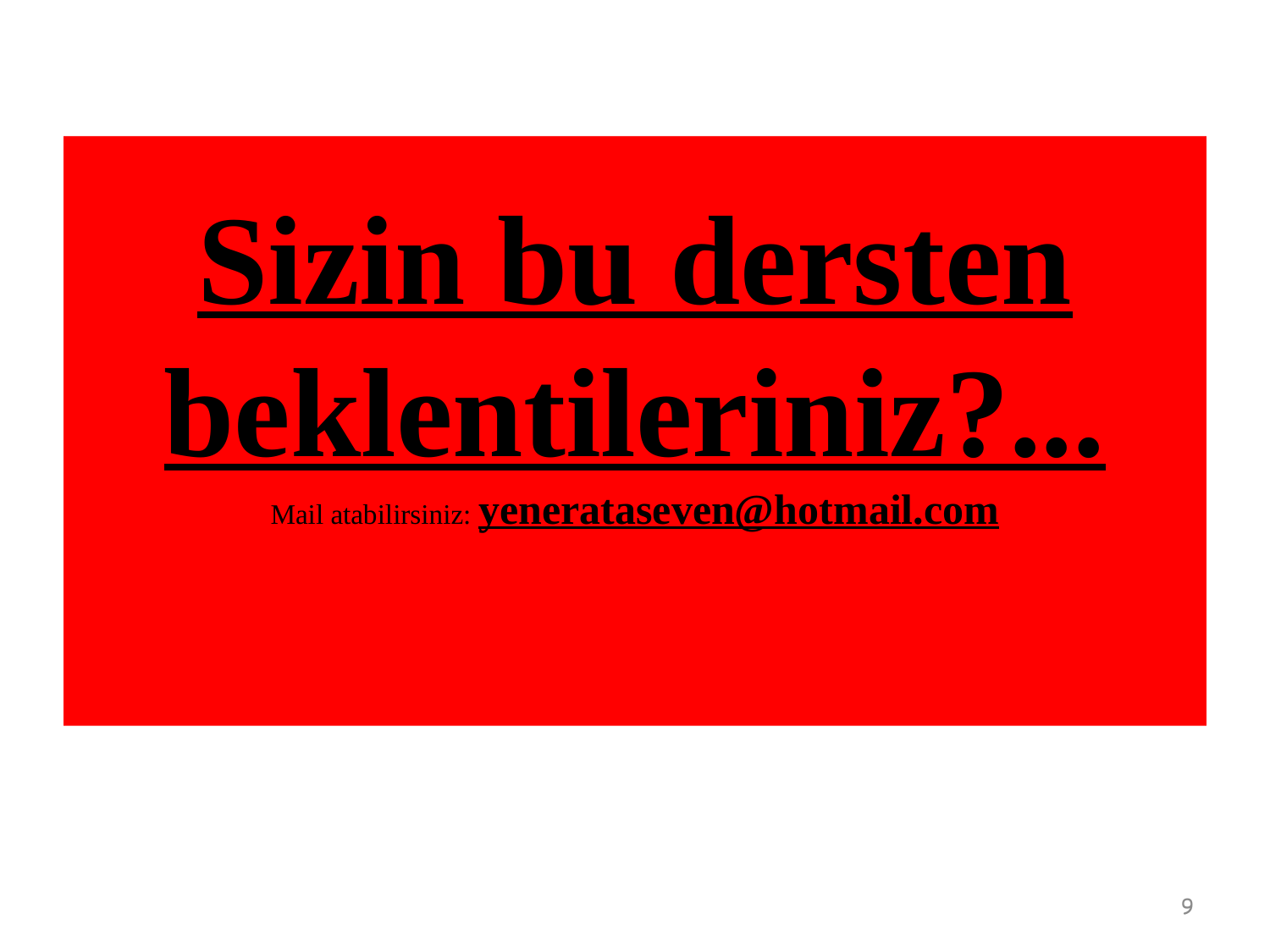

# Sizin bu dersten beklentileriniz?... Mail atabilirsiniz: yenerataseven@hotmail.com
9